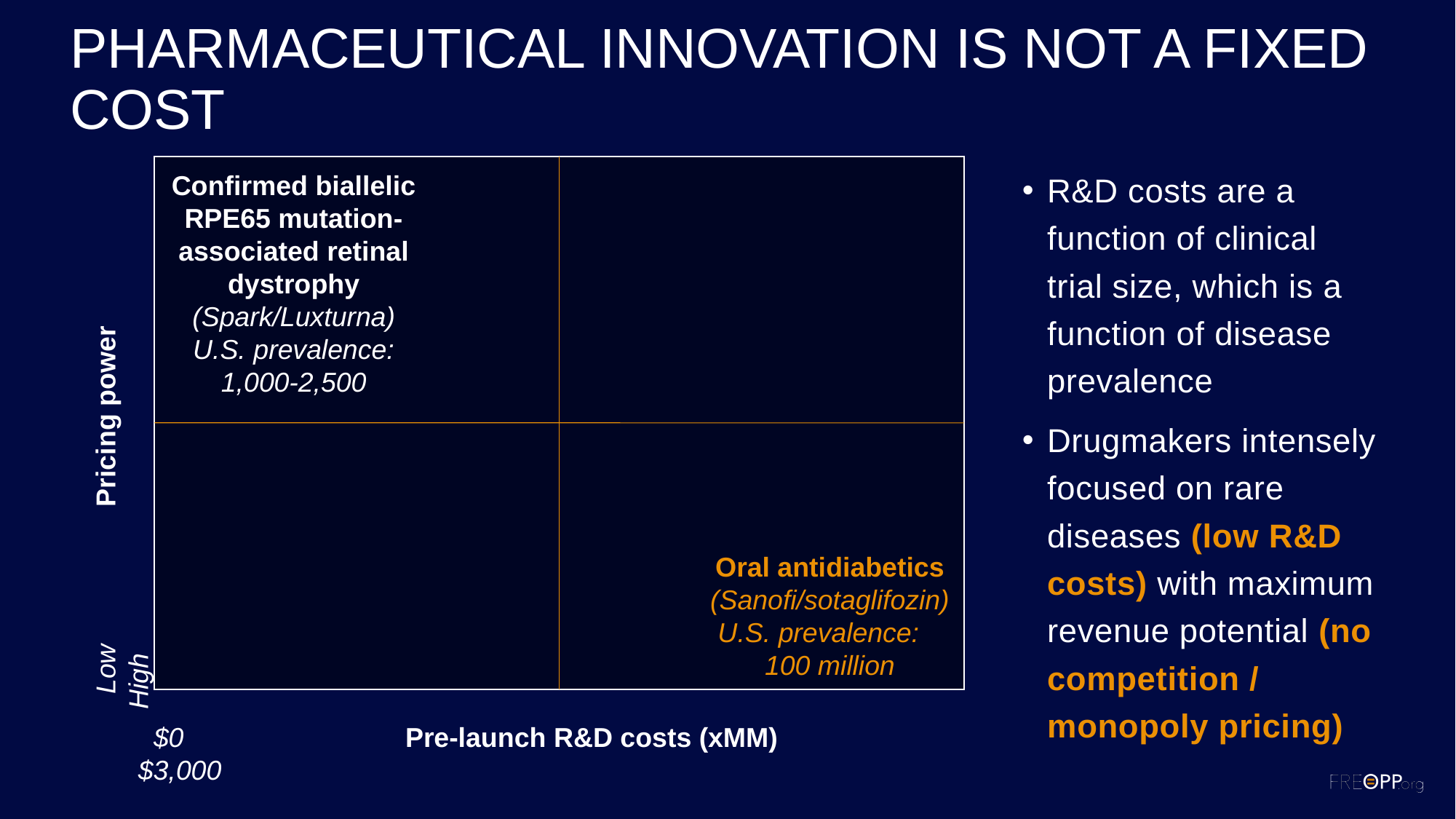

# Pharmaceutical Innovation is not a fixed cost

R&D costs are a function of clinical trial size, which is a function of disease prevalence
Drugmakers intensely focused on rare diseases (low R&D costs) with maximum revenue potential (no competition / monopoly pricing)
Confirmed biallelic RPE65 mutation-associated retinal dystrophy
(Spark/Luxturna)
U.S. prevalence: 1,000-2,500
  Low                  Pricing power                   High
Oral antidiabetics
(Sanofi/sotaglifozin)
U.S. prevalence:    100 million
  $0                             Pre-launch R&D costs (xMM)                     $3,000